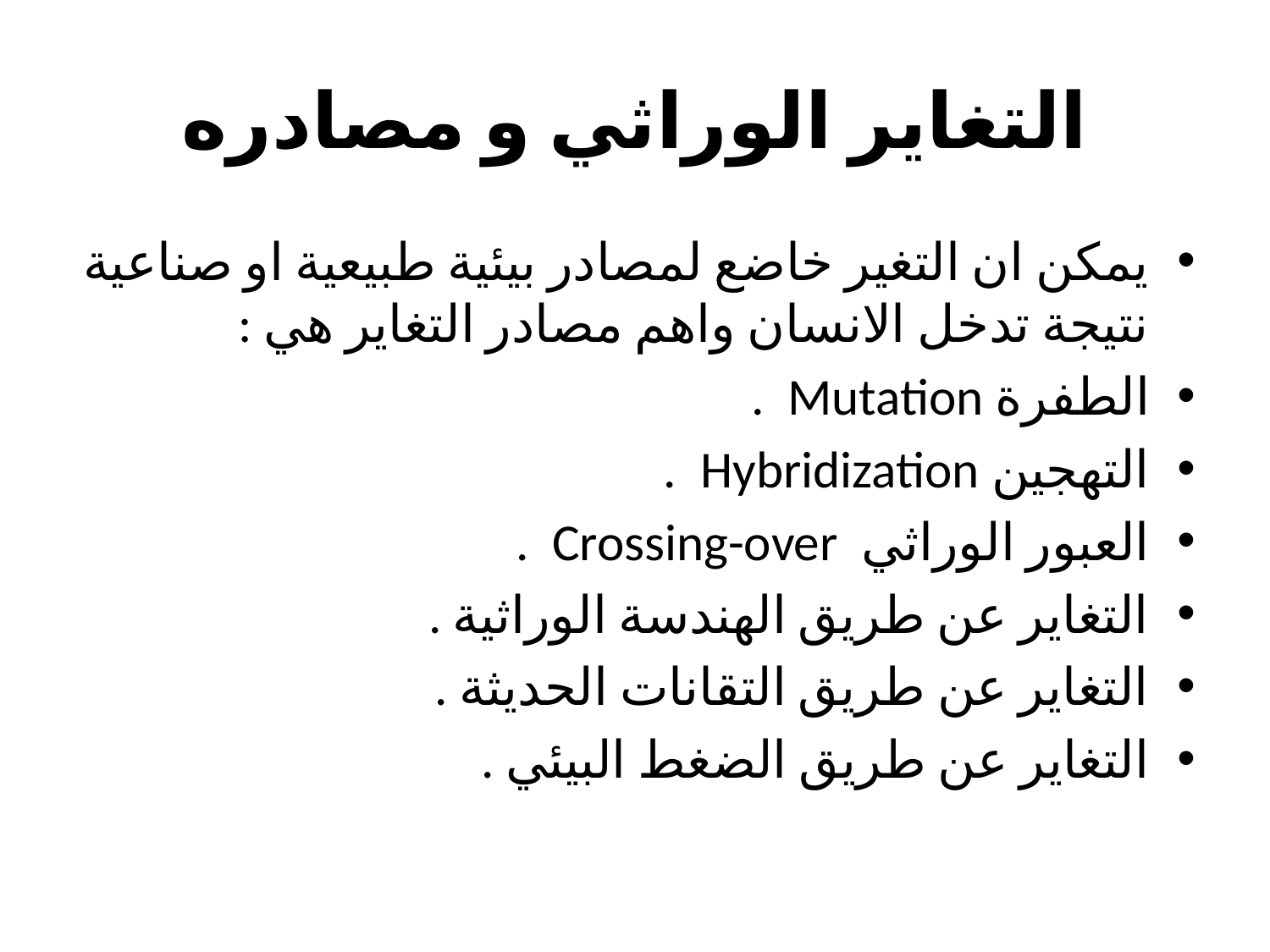

# التغاير الوراثي و مصادره
يمكن ان التغير خاضع لمصادر بيئية طبيعية او صناعية نتيجة تدخل الانسان واهم مصادر التغاير هي :
الطفرة Mutation  .
التهجين Hybridization  .
العبور الوراثي  Crossing-over  .
التغاير عن طريق الهندسة الوراثية .
التغاير عن طريق التقانات الحديثة .
التغاير عن طريق الضغط البيئي .